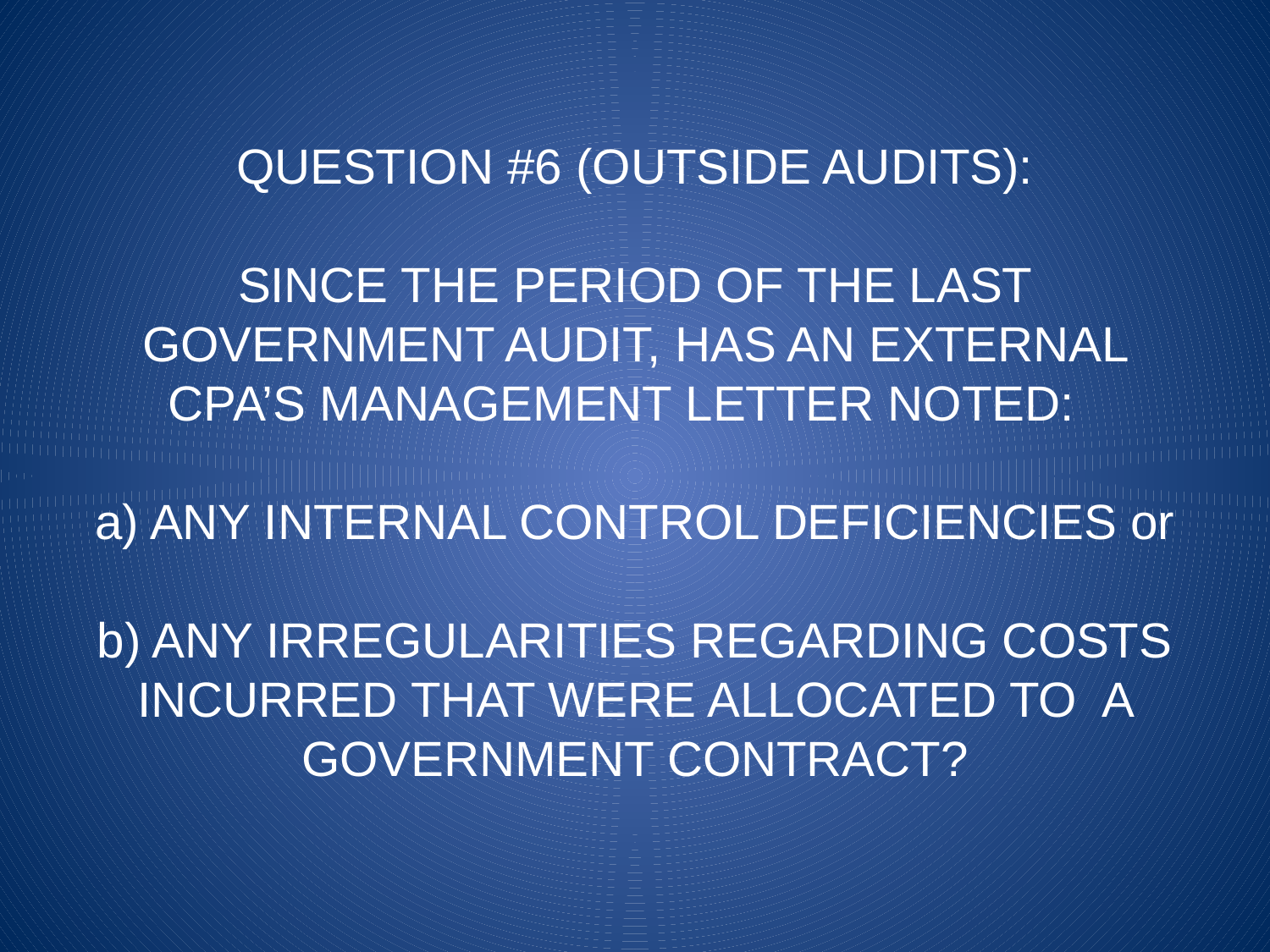

# QUESTION #6 (OUTSIDE AUDITS): SINCE THE PERIOD OF THE LAST GOVERNMENT AUDIT, HAS AN EXTERNAL CPA’S MANAGEMENT LETTER NOTED: a) ANY INTERNAL CONTROL DEFICIENCIES or b) ANY IRREGULARITIES REGARDING COSTS INCURRED THAT WERE ALLOCATED TO  A GOVERNMENT CONTRACT?